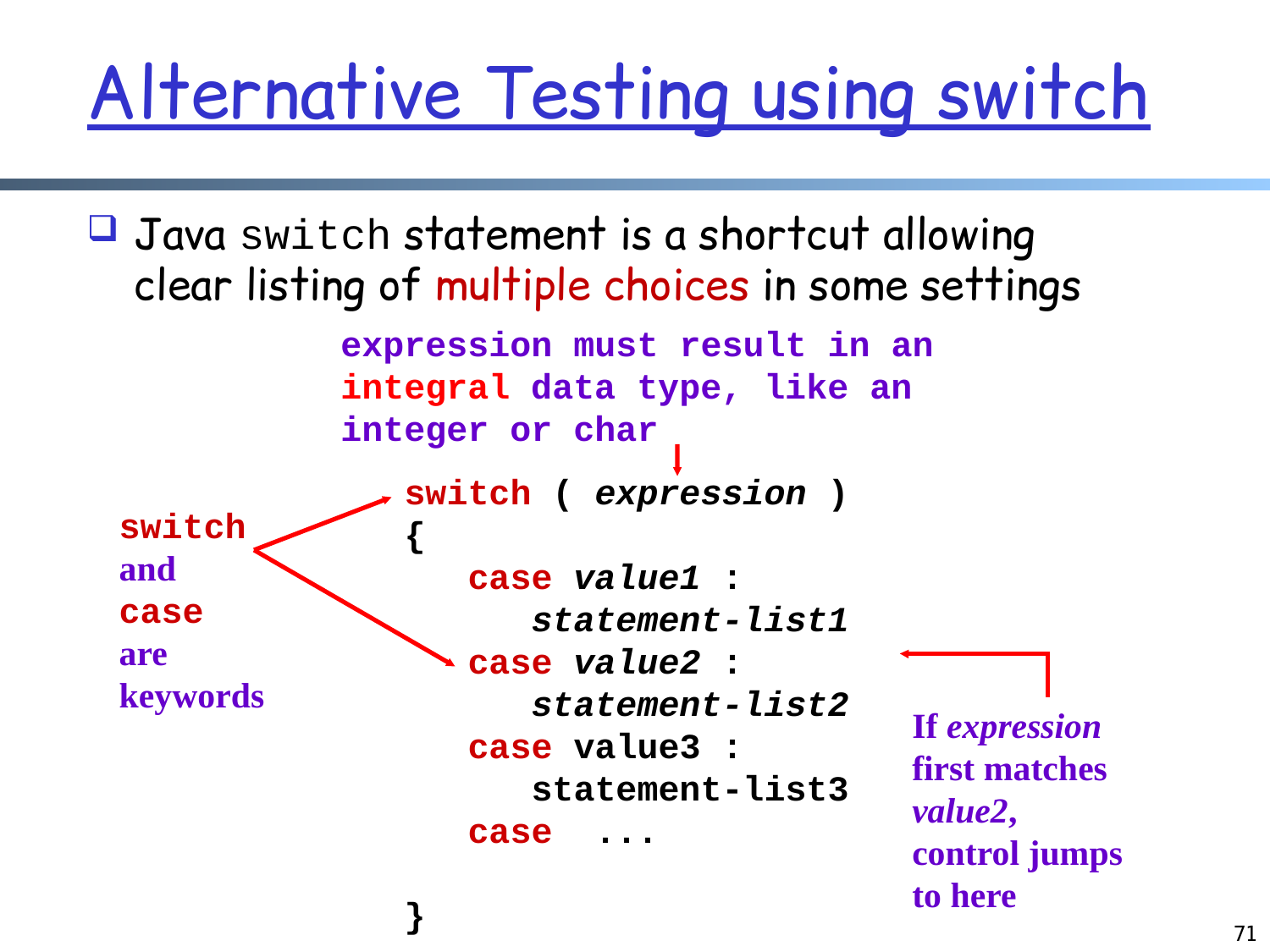

# Alternative Testing using switch
Java switch statement is a shortcut allowing clear listing of multiple choices in some settings
expression must result in an integral data type, like an integer or char

switch ( expression )
{
   case value1 :
      statement-list1
   case value2 :
      statement-list2
   case value3 :
      statement-list3
   case  ...

}
switch
and
case
are
keywords

If expression
first matches
value2,
control jumps
to here
71